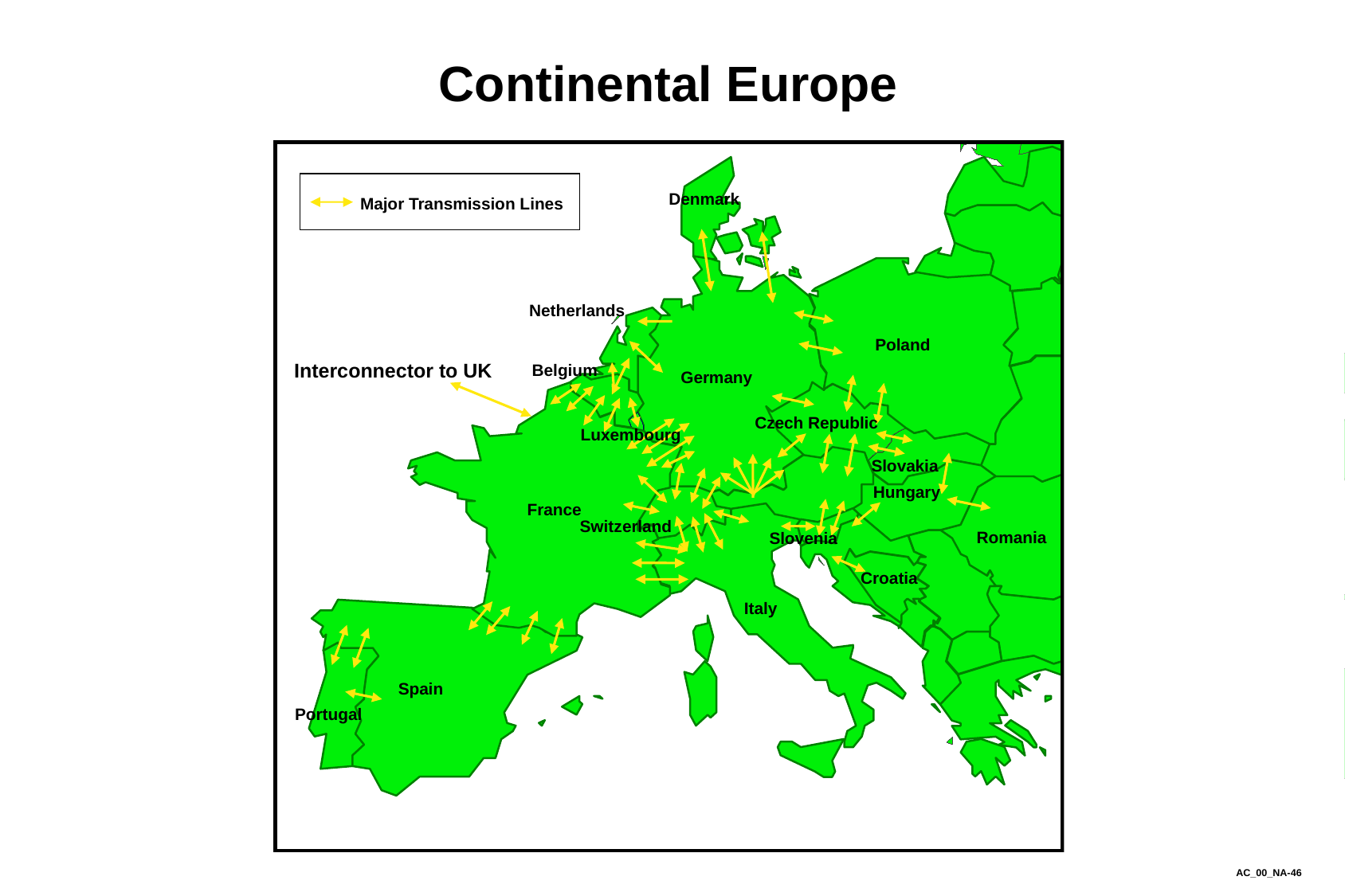

Continental Europe

Denmark
Major Transmission Lines

Netherlands

Poland

Interconnector to UK
Belgium

Germany

Czech Republic

Luxembourg

Slovakia

Hungary

Austria

France

Switzerland

Romania
Slovenia
Croatia

Croatia

Italy

Spain

Portugal